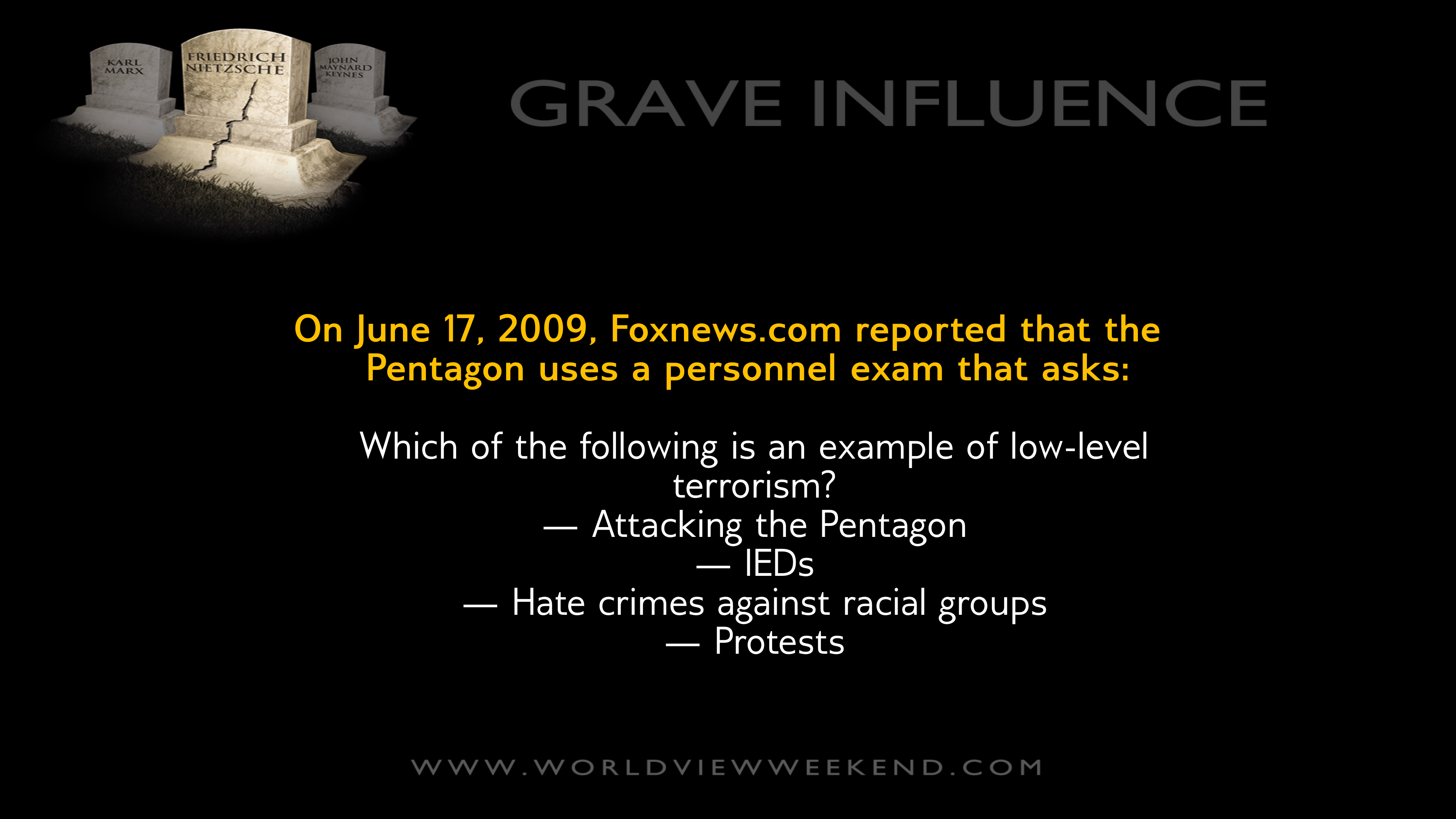

On June 17, 2009, Foxnews.com reported that the Pentagon uses a personnel exam that asks:
Which of the following is an example of low-level terrorism?
— Attacking the Pentagon
— IEDs
— Hate crimes against racial groups
— Protests